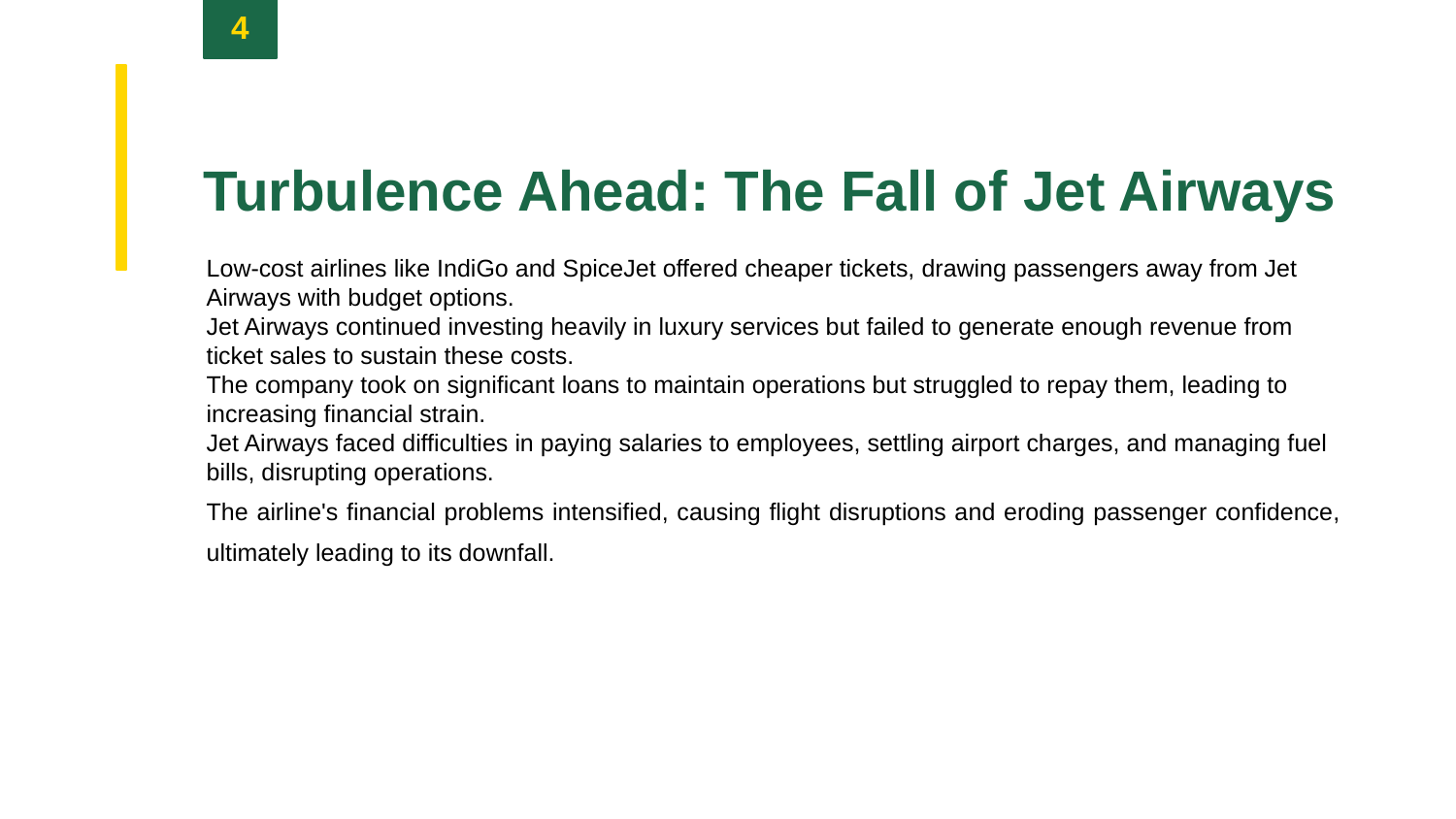

4

Turbulence Ahead: The Fall of Jet Airways
Low-cost airlines like IndiGo and SpiceJet offered cheaper tickets, drawing passengers away from Jet Airways with budget options.
Jet Airways continued investing heavily in luxury services but failed to generate enough revenue from ticket sales to sustain these costs.
The company took on significant loans to maintain operations but struggled to repay them, leading to increasing financial strain.
Jet Airways faced difficulties in paying salaries to employees, settling airport charges, and managing fuel bills, disrupting operations.
The airline's financial problems intensified, causing flight disruptions and eroding passenger confidence, ultimately leading to its downfall.